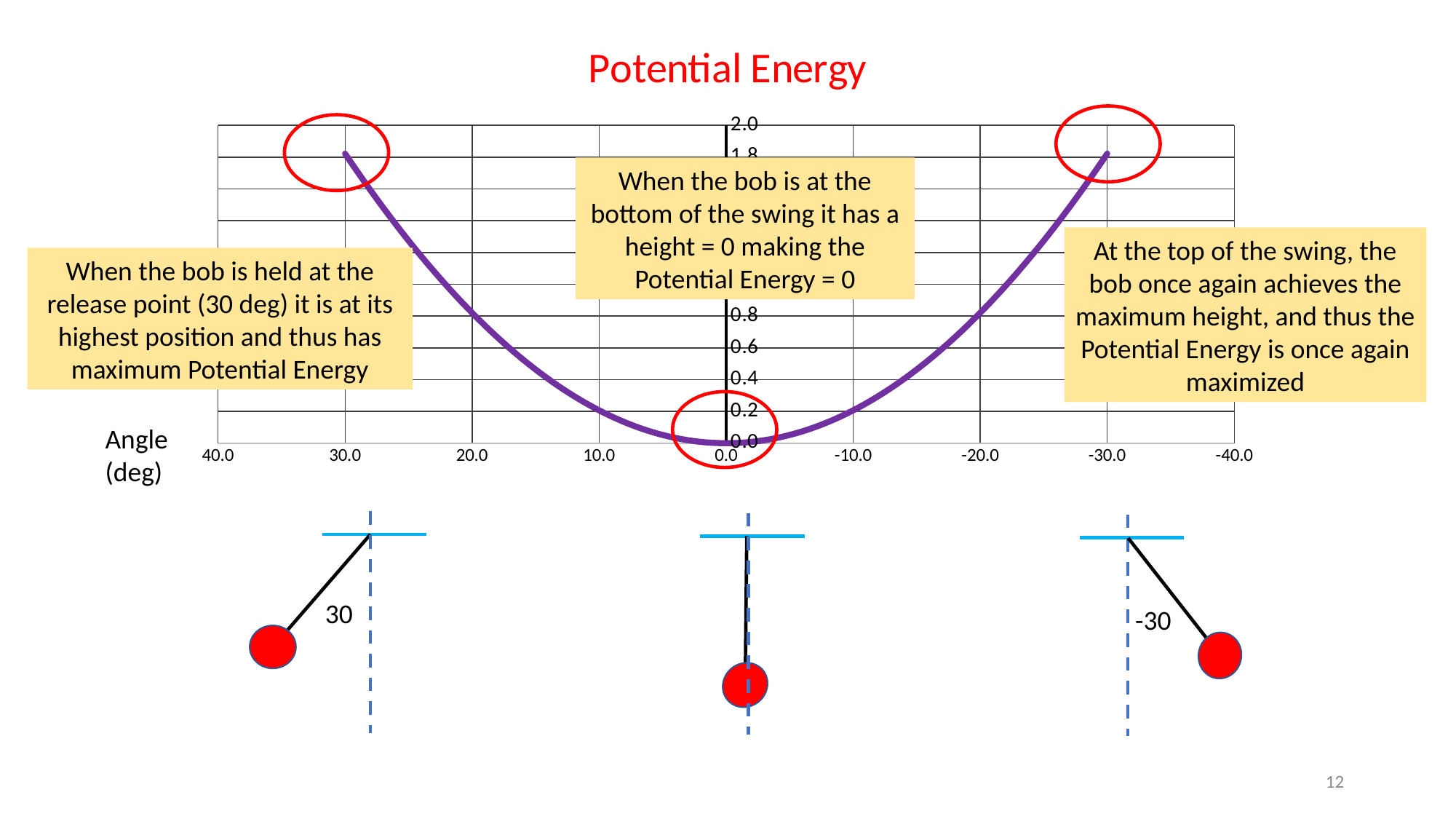

### Chart: Potential Energy

| Category |  |
|---|---|
At the top of the swing, the bob once again achieves the maximum height, and thus the Potential Energy is once again maximized

-30

When the bob is held at the release point (30 deg) it is at its highest position and thus has maximum Potential Energy

30
When the bob is at the bottom of the swing it has a height = 0 making the Potential Energy = 0

Angle (deg)
12